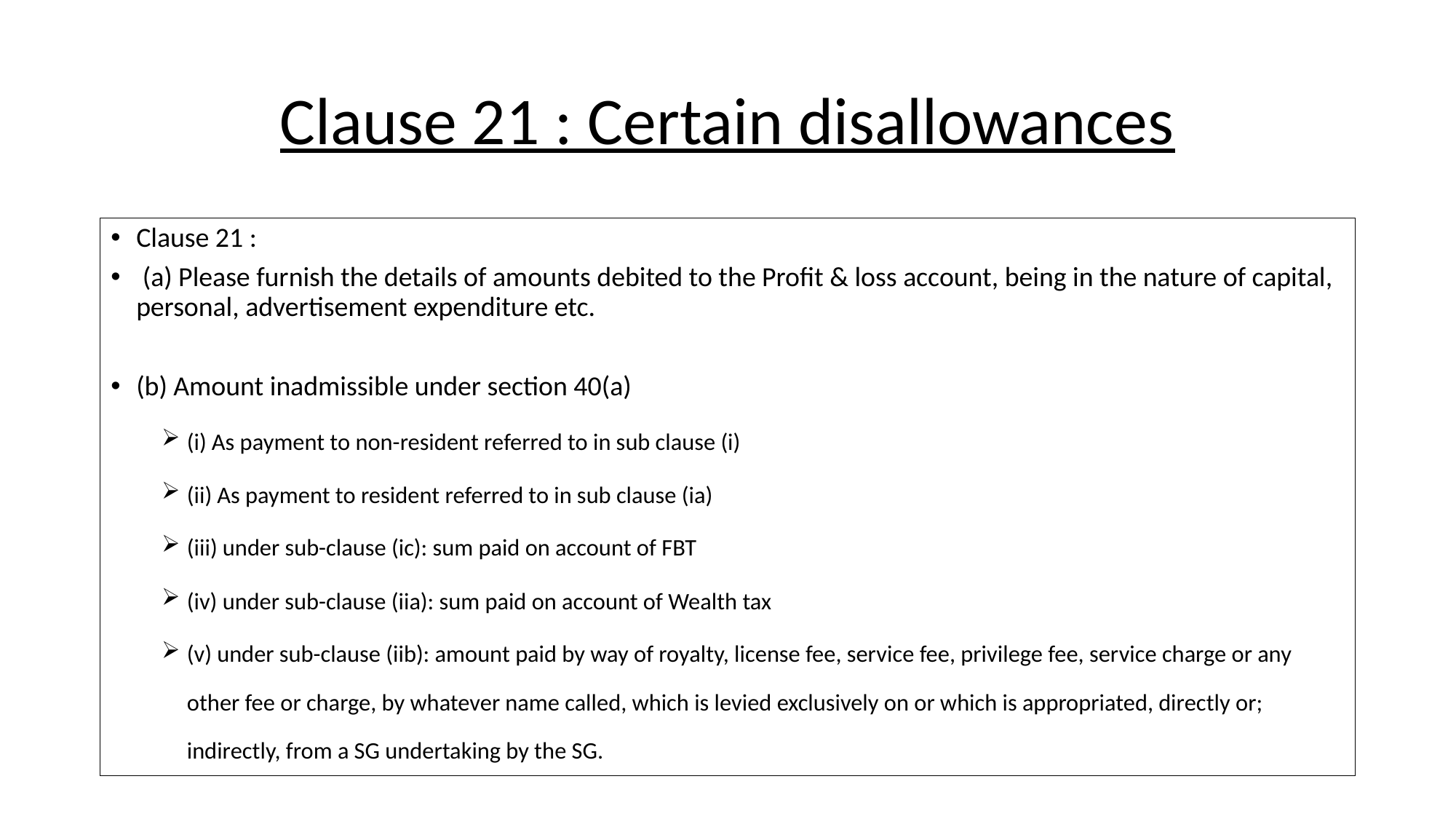

# Clause 21 : Certain disallowances
Clause 21 :
 (a) Please furnish the details of amounts debited to the Profit & loss account, being in the nature of capital, personal, advertisement expenditure etc.

(b) Amount inadmissible under section 40(a)
(i) As payment to non-resident referred to in sub clause (i)
(ii) As payment to resident referred to in sub clause (ia)
(iii) under sub-clause (ic): sum paid on account of FBT
(iv) under sub-clause (iia): sum paid on account of Wealth tax
(v) under sub-clause (iib): amount paid by way of royalty, license fee, service fee, privilege fee, service charge or any other fee or charge, by whatever name called, which is levied exclusively on or which is appropriated, directly or; indirectly, from a SG undertaking by the SG.